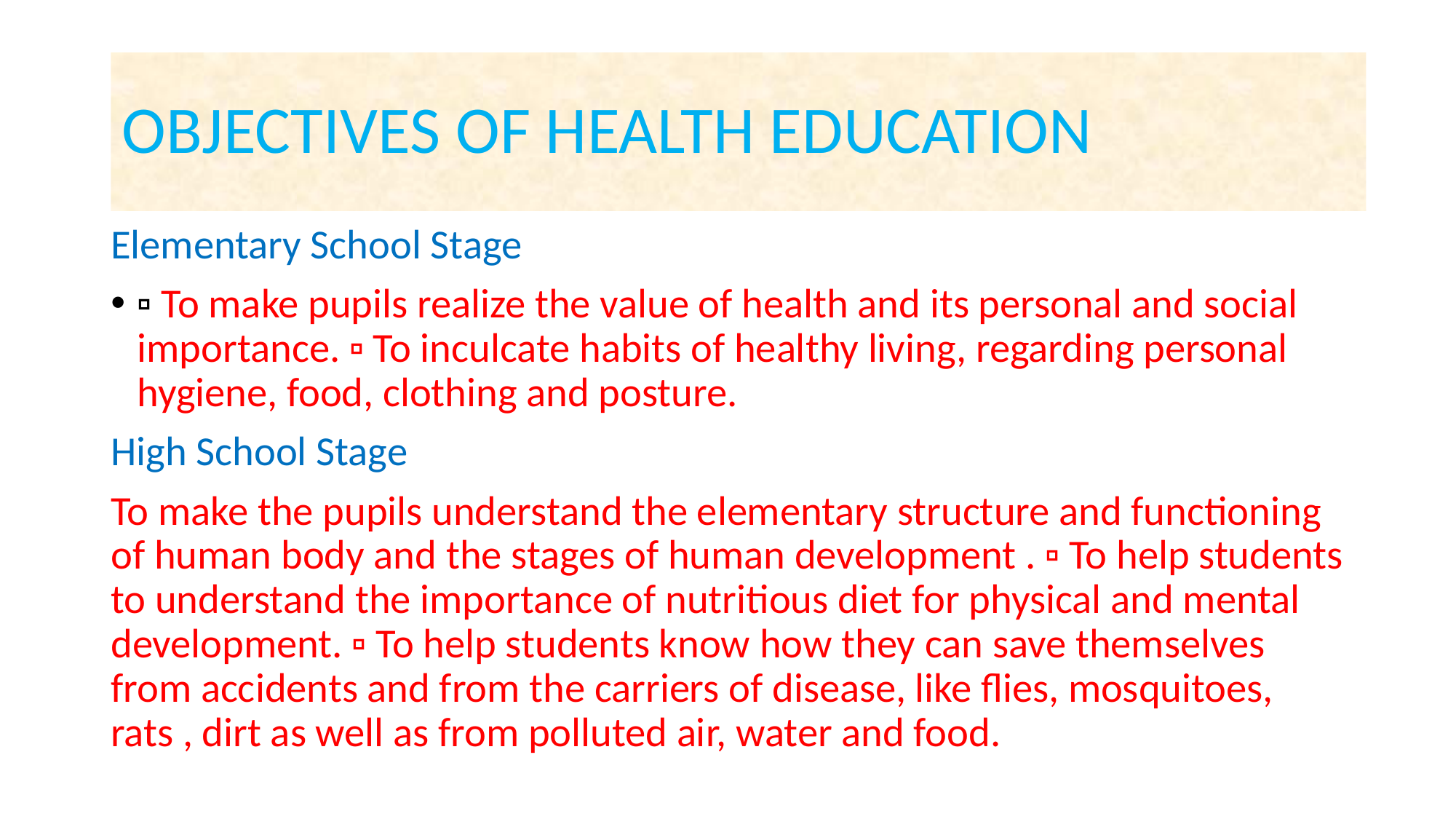

# OBJECTIVES OF HEALTH EDUCATION
Elementary School Stage
▫ To make pupils realize the value of health and its personal and social importance. ▫ To inculcate habits of healthy living, regarding personal hygiene, food, clothing and posture.
High School Stage
To make the pupils understand the elementary structure and functioning of human body and the stages of human development . ▫ To help students to understand the importance of nutritious diet for physical and mental development. ▫ To help students know how they can save themselves from accidents and from the carriers of disease, like flies, mosquitoes, rats , dirt as well as from polluted air, water and food.